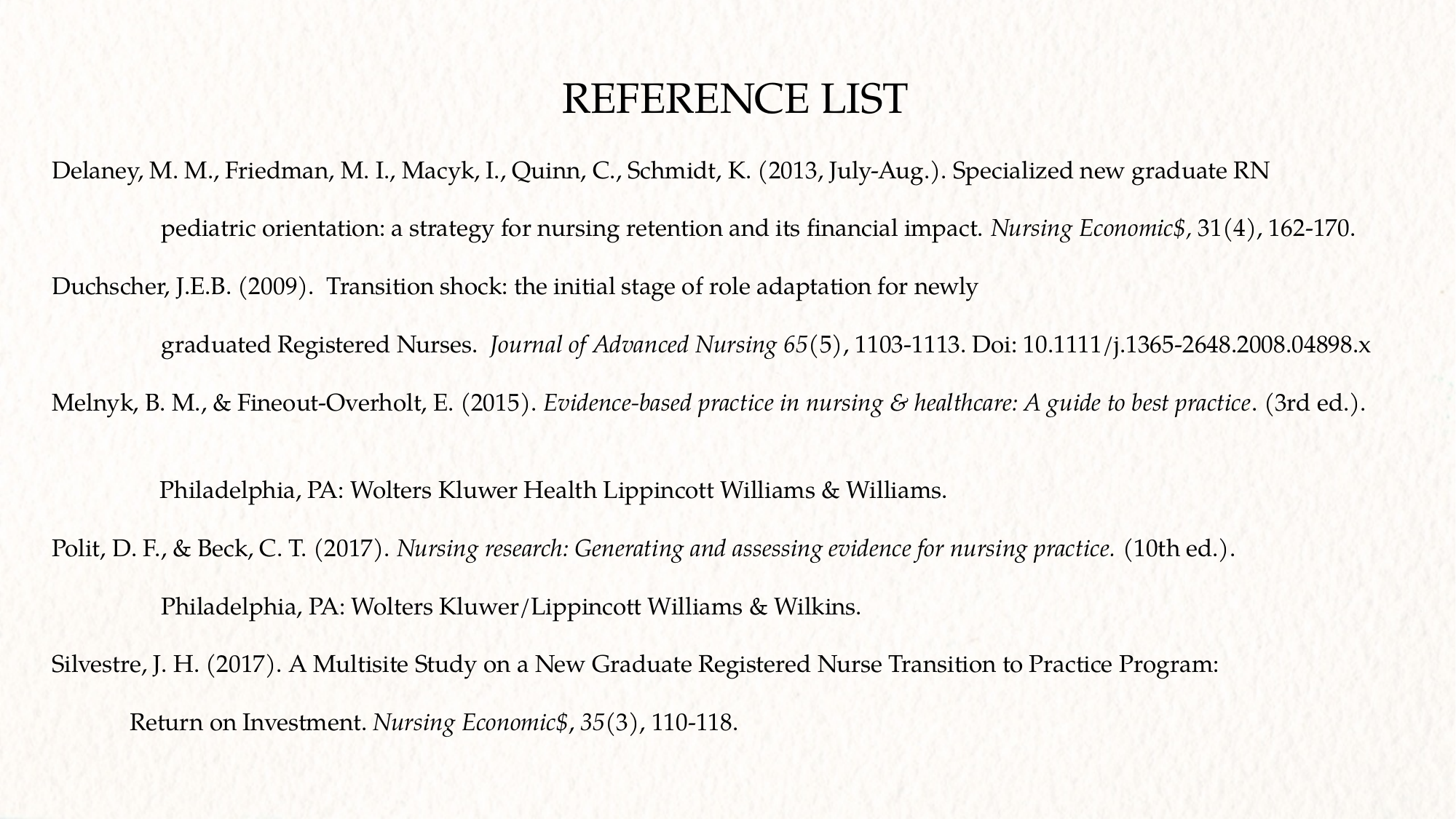

REFERENCE LIST
Delaney, M. M., Friedman, M. I., Macyk, I., Quinn, C., Schmidt, K. (2013, July-Aug.). Specialized new graduate RN

	pediatric orientation: a strategy for nursing retention and its financial impact. Nursing Economic$, 31(4), 162-170.

Duchscher, J.E.B. (2009).  Transition shock: the initial stage of role adaptation for newly

            	graduated Registered Nurses.  Journal of Advanced Nursing 65(5), 1103-1113. Doi: 10.1111/j.1365-2648.2008.04898.x

Melnyk, B. M., & Fineout-Overholt, E. (2015). Evidence-based practice in nursing & healthcare: A guide to best practice. (3rd ed.).

                  Philadelphia, PA: Wolters Kluwer Health Lippincott Williams & Williams.

Polit, D. F., & Beck, C. T. (2017). Nursing research: Generating and assessing evidence for nursing practice. (10th ed.).

	Philadelphia, PA: Wolters Kluwer/Lippincott Williams & Wilkins.

Silvestre, J. H. (2017). A Multisite Study on a New Graduate Registered Nurse Transition to Practice Program:

             Return on Investment. Nursing Economic$, 35(3), 110-118.